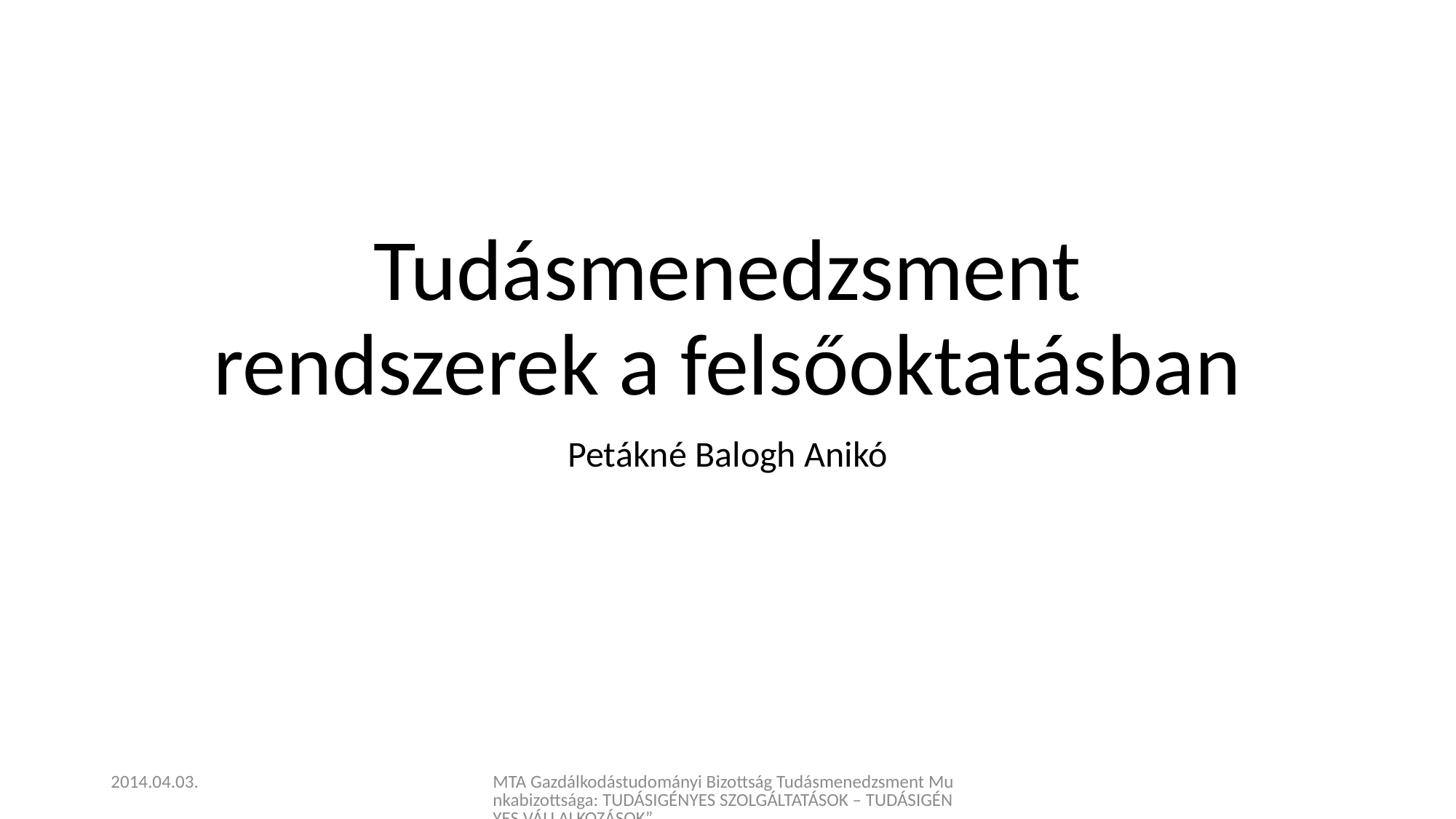

# Tudásmenedzsment rendszerek a felsőoktatásban
Petákné Balogh Anikó
2014.04.03.
MTA Gazdálkodástudományi Bizottság Tudásmenedzsment Munkabizottsága: TUDÁSIGÉNYES SZOLGÁLTATÁSOK – TUDÁSIGÉNYES VÁLLALKOZÁSOK”